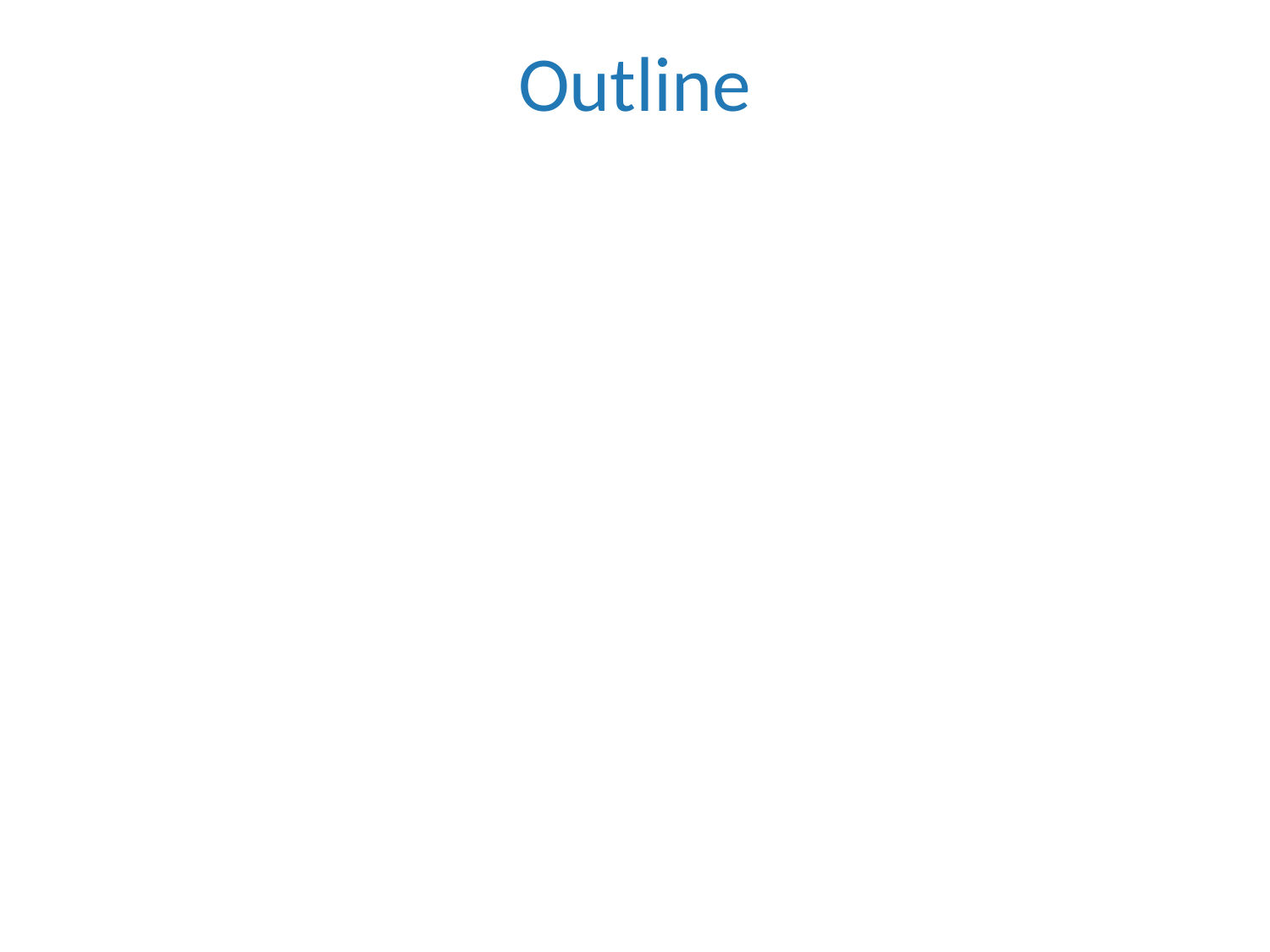

# Outline
PCC and the future of authority control
Diffusion of ISNIs into NACO records
Maintaining ISNI – NACO
Role of BL ISNI Quality Team
Extending ISNI assignment to NACO
ISNI models for cooperation – some examples
BL experiences with theses, articles
Can ISNI be the new NACO for libraries?